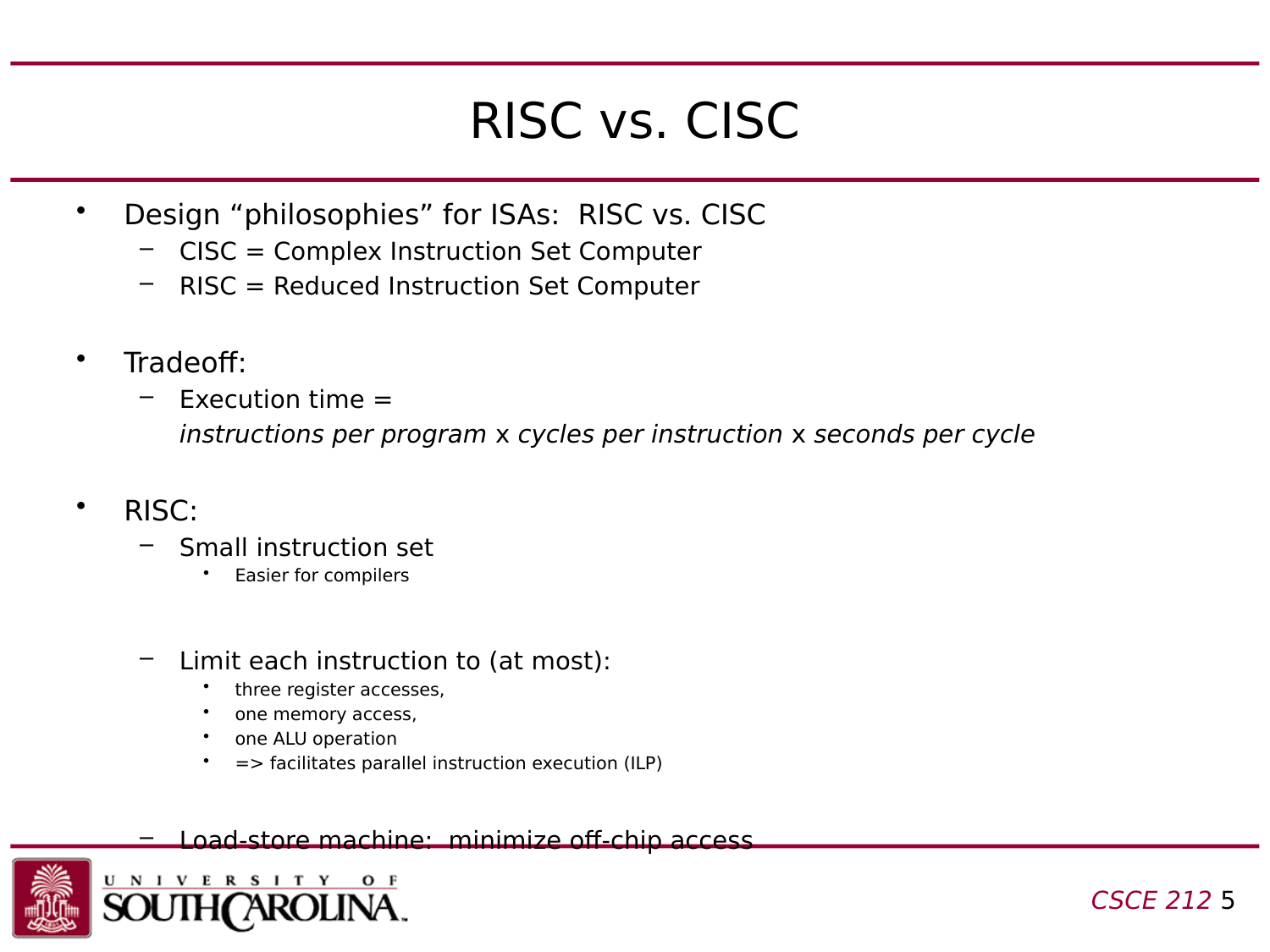

# RISC vs. CISC
Design “philosophies” for ISAs:  RISC vs. CISC
CISC = Complex Instruction Set Computer
RISC = Reduced Instruction Set Computer

Tradeoff:
Execution time =
	instructions per program x cycles per instruction x seconds per cycle

RISC:
Small instruction set
Easier for compilers

Limit each instruction to (at most):
three register accesses,
one memory access,
one ALU operation
=> facilitates parallel instruction execution (ILP)

Load-store machine:  minimize off-chip access
CSCE 212 5